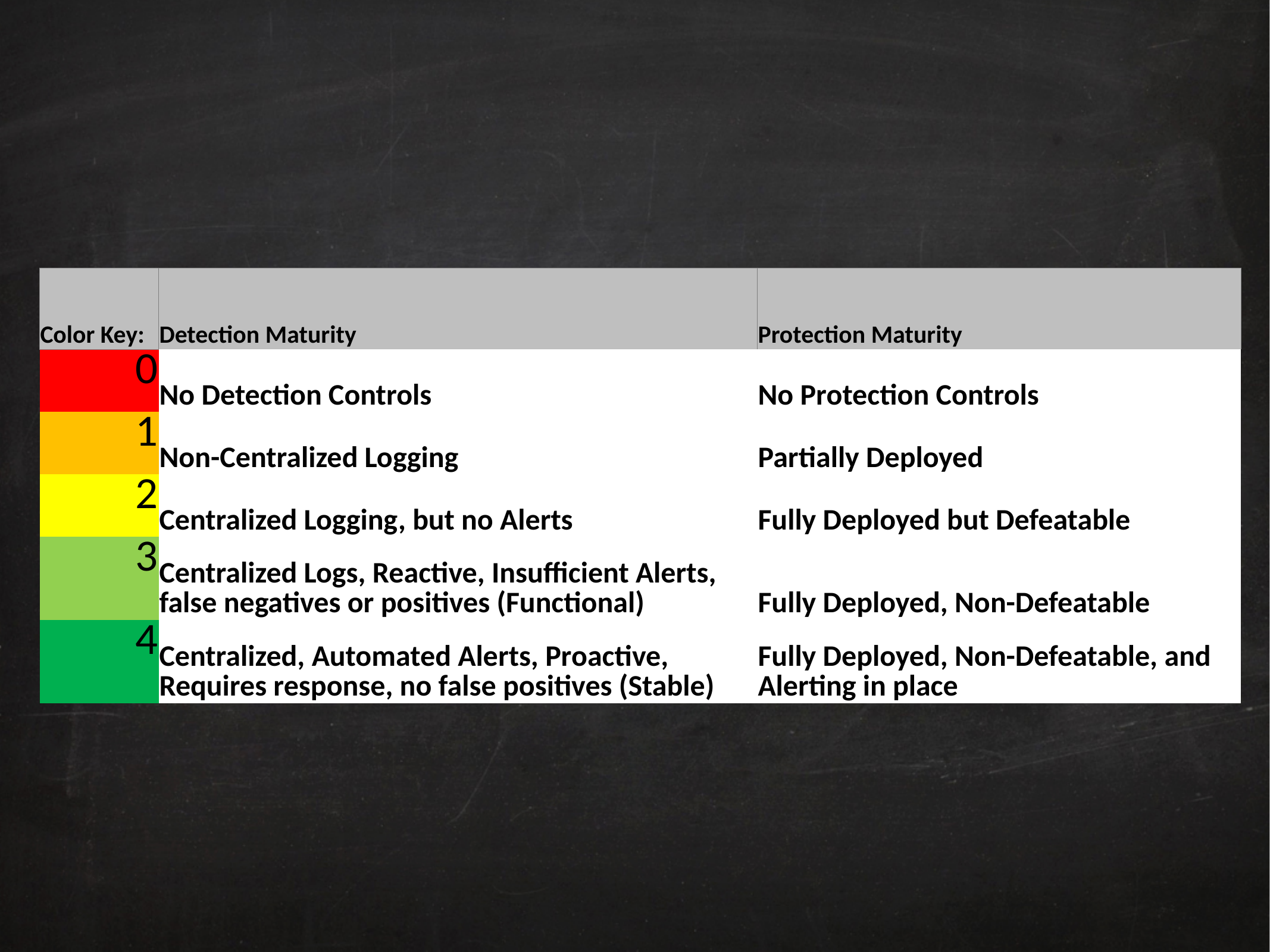

| Color Key: | Detection Maturity | Protection Maturity |
| --- | --- | --- |
| 0 | No Detection Controls | No Protection Controls |
| 1 | Non-Centralized Logging | Partially Deployed |
| 2 | Centralized Logging, but no Alerts | Fully Deployed but Defeatable |
| 3 | Centralized Logs, Reactive, Insufficient Alerts, false negatives or positives (Functional) | Fully Deployed, Non-Defeatable |
| 4 | Centralized, Automated Alerts, Proactive, Requires response, no false positives (Stable) | Fully Deployed, Non-Defeatable, and Alerting in place |